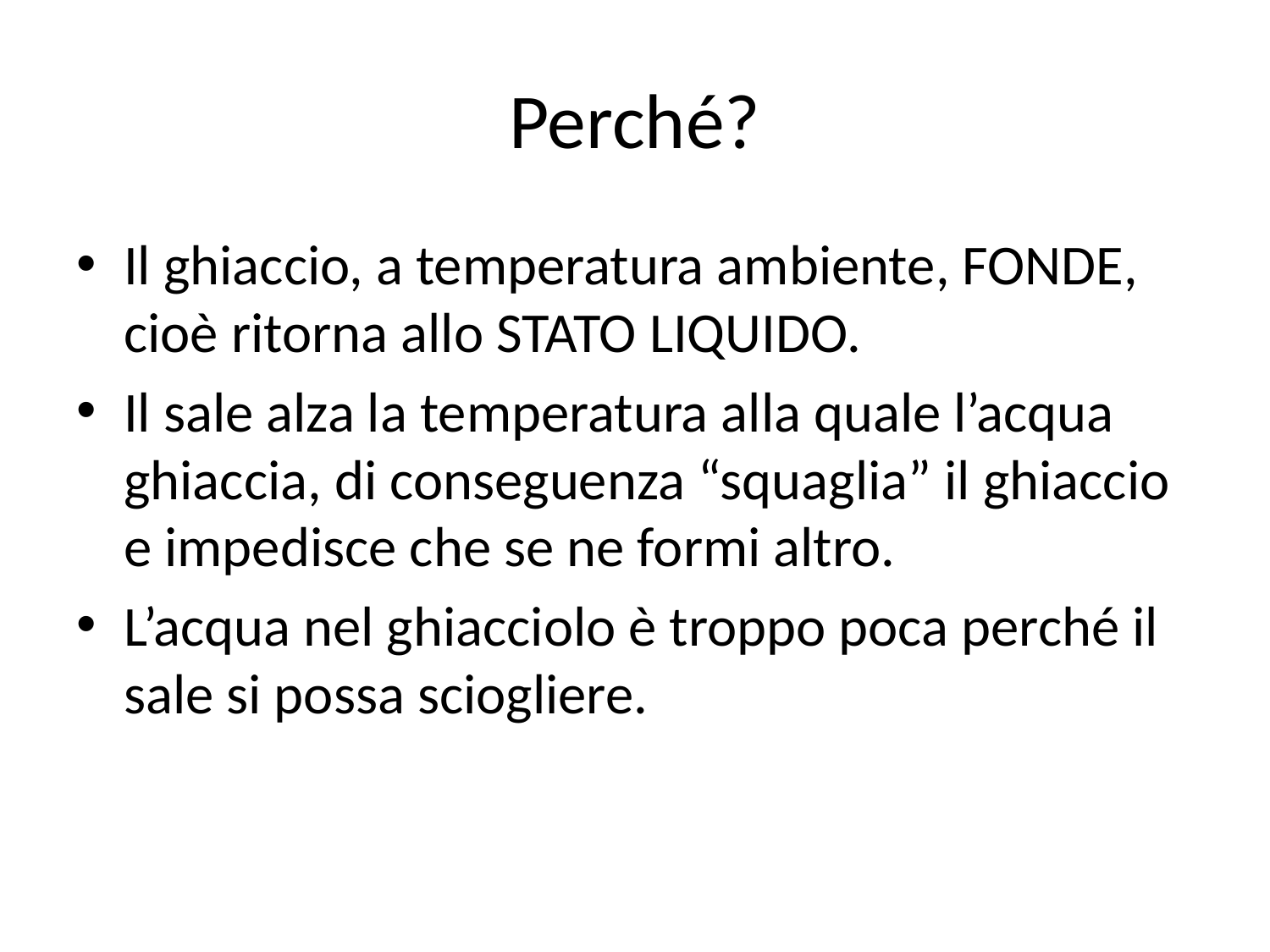

# Perché?
Il ghiaccio, a temperatura ambiente, FONDE, cioè ritorna allo STATO LIQUIDO.
Il sale alza la temperatura alla quale l’acqua ghiaccia, di conseguenza “squaglia” il ghiaccio e impedisce che se ne formi altro.
L’acqua nel ghiacciolo è troppo poca perché il sale si possa sciogliere.